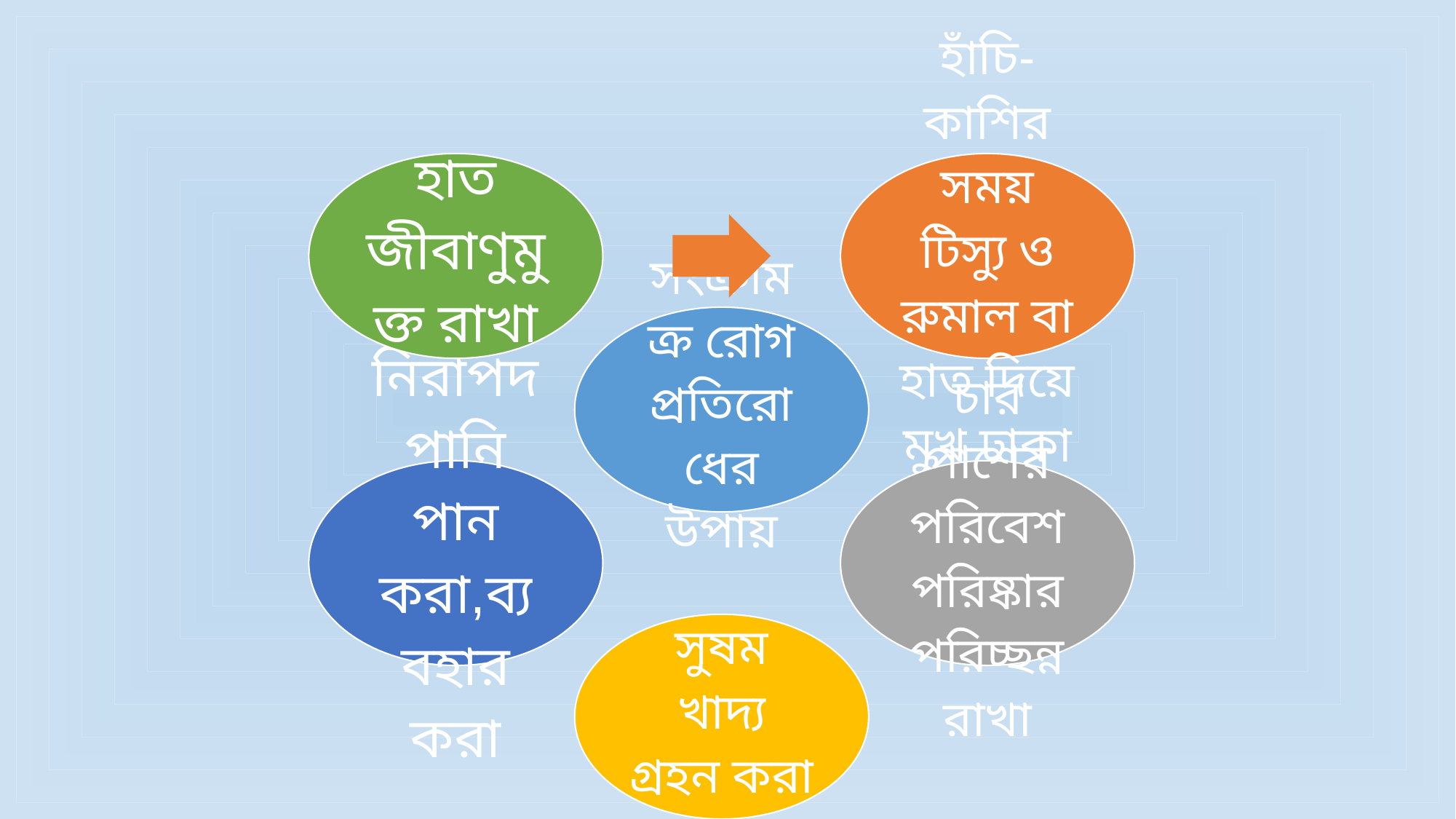

সংক্রামক্র রোগ প্রতিরোধের উপায়
সুষম খাদ্য গ্রহন করা
নিরাপদ পানি পান করা,ব্যবহার করা
হাত জীবাণুমুক্ত রাখা